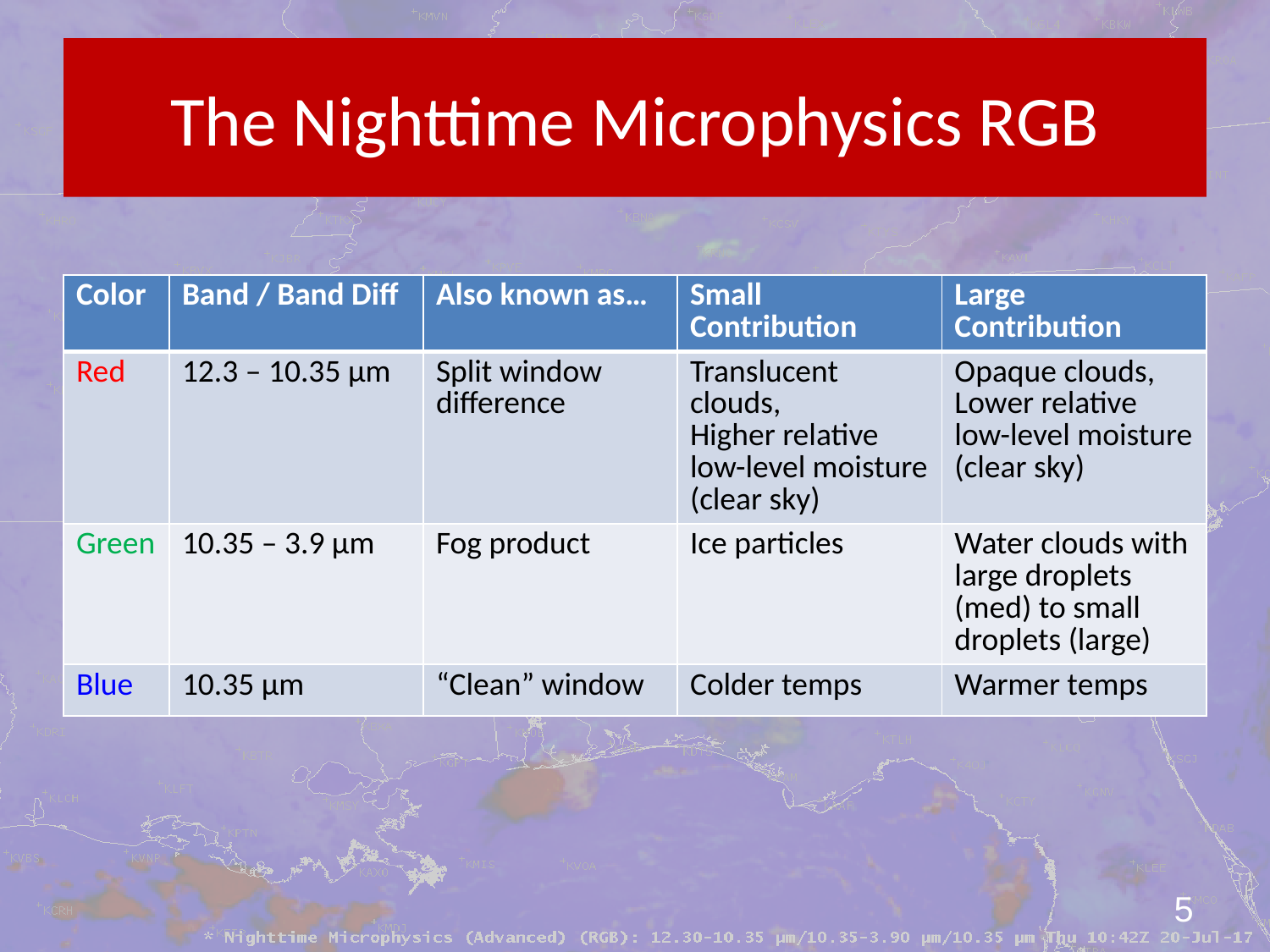

# The Nighttime Microphysics RGB
| Color | Band / Band Diff | Also known as… | Small Contribution | Large Contribution |
| --- | --- | --- | --- | --- |
| Red | 12.3 – 10.35 µm | Split window difference | Translucent clouds, Higher relative low-level moisture (clear sky) | Opaque clouds, Lower relative low-level moisture (clear sky) |
| Green | 10.35 – 3.9 µm | Fog product | Ice particles | Water clouds with large droplets (med) to small droplets (large) |
| Blue | 10.35 µm | “Clean” window | Colder temps | Warmer temps |

5